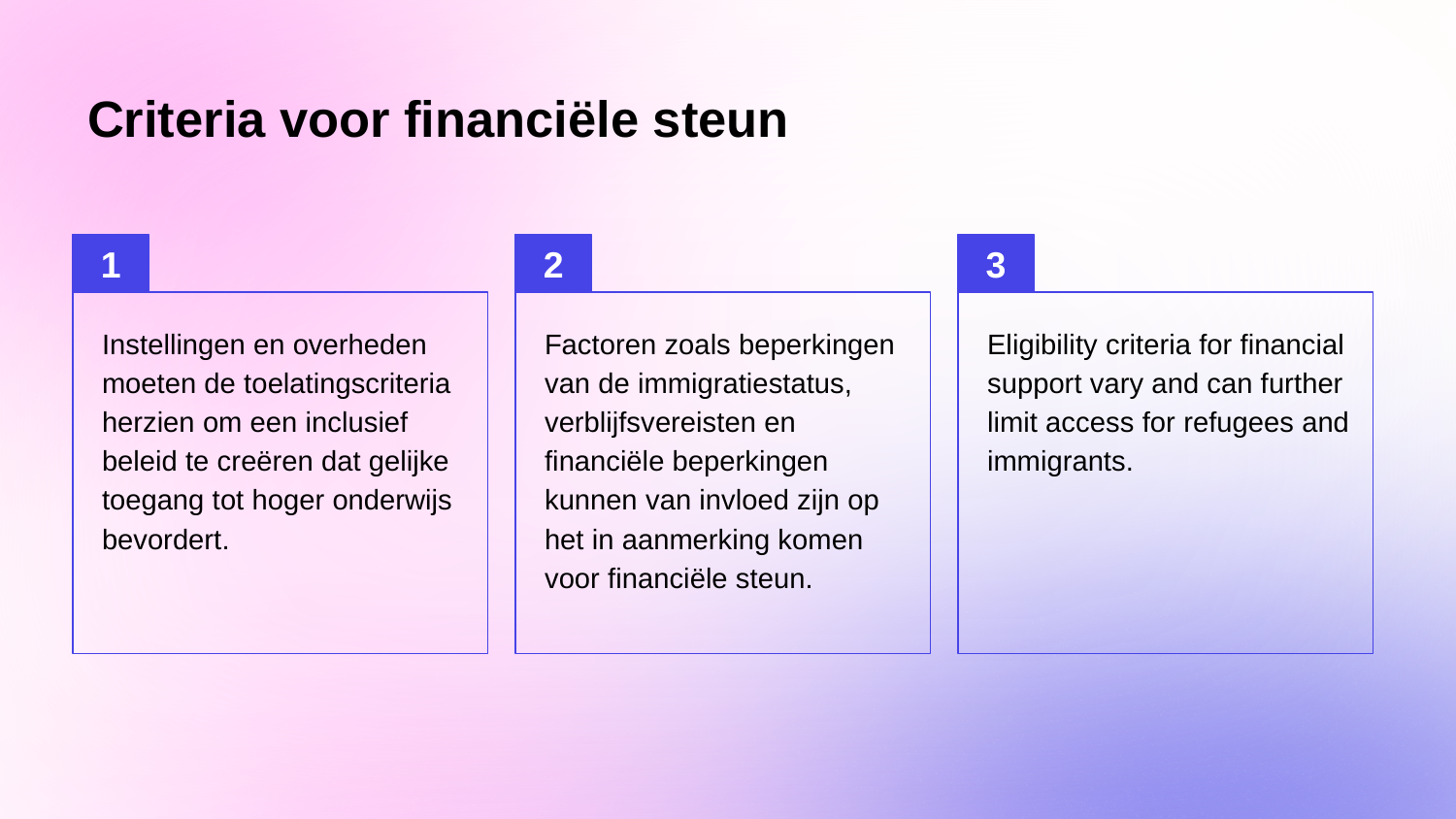

# Criteria voor financiële steun
Instellingen en overheden moeten de toelatingscriteria herzien om een inclusief beleid te creëren dat gelijke toegang tot hoger onderwijs bevordert.
Factoren zoals beperkingen van de immigratiestatus, verblijfsvereisten en financiële beperkingen kunnen van invloed zijn op het in aanmerking komen voor financiële steun.
Eligibility criteria for financial support vary and can further limit access for refugees and immigrants.